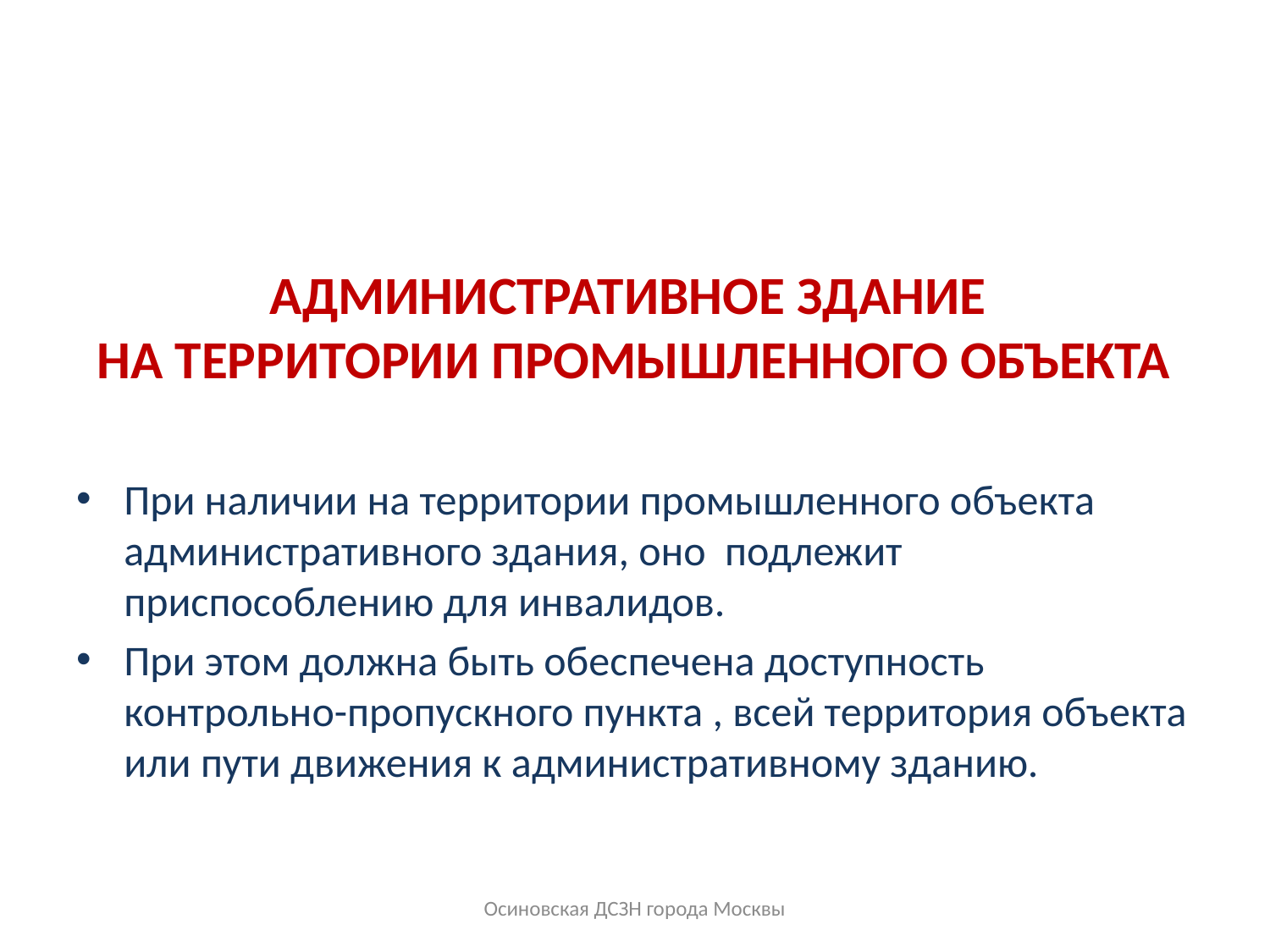

Осиновская ДСЗН города Москвы
# АДМИНИСТРАТИВНОЕ ЗДАНИЕ НА ТЕРРИТОРИИ ПРОМЫШЛЕННОГО ОБЪЕКТА
При наличии на территории промышленного объекта  административного здания, оно  подлежит приспособлению для инвалидов.
При этом должна быть обеспечена доступность контрольно-пропускного пункта , всей территория объекта или пути движения к административному зданию.